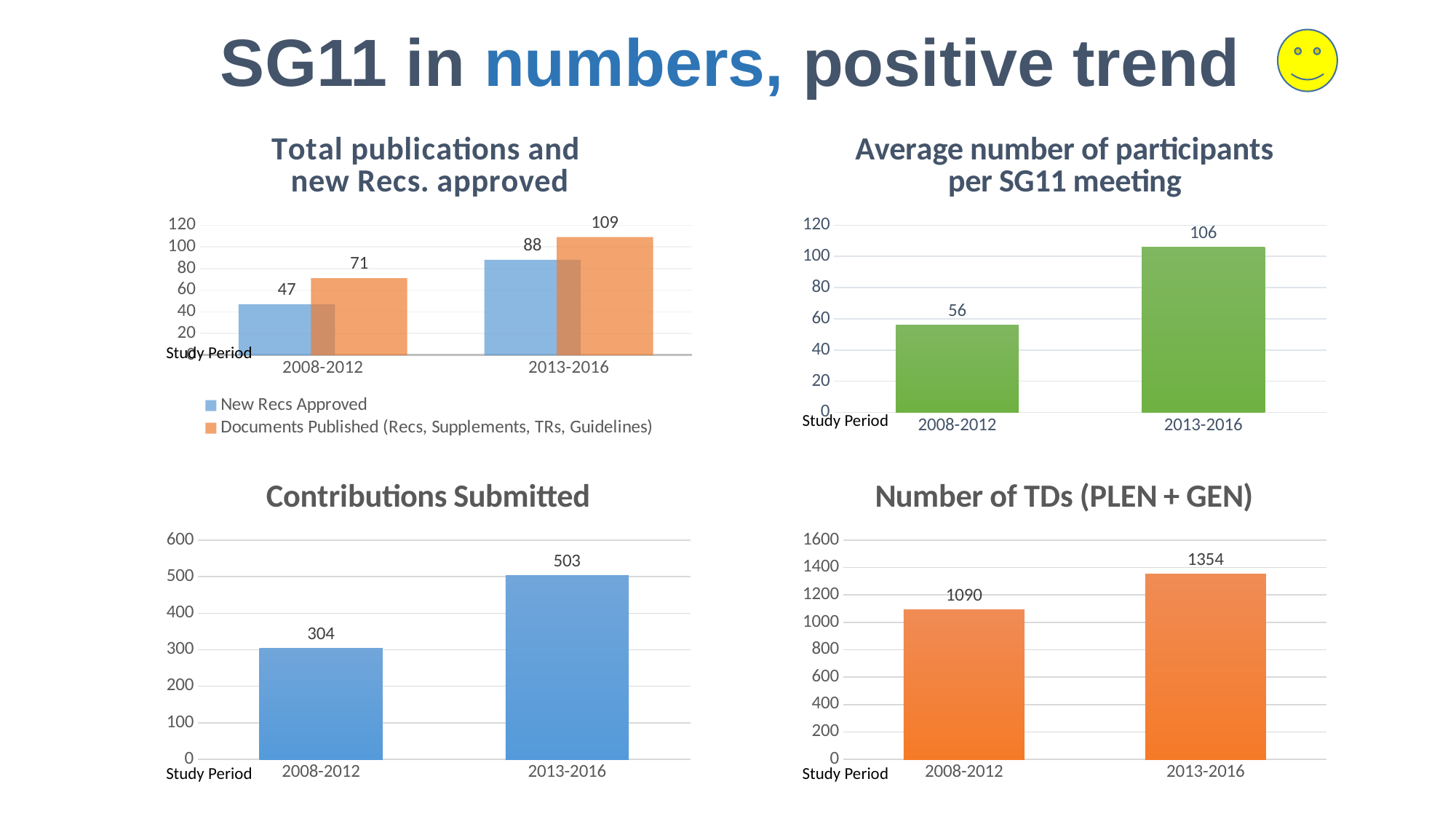

SG11 in numbers, positive trend

### Chart: Total publications and new Recs. approved

| Category | New Recs Approved | Documents Published (Recs, Supplements, TRs, Guidelines) |
|---|---|---|
| 2008-2012 | 47.0 | 71.0 |
| 2013-2016 | 88.0 | 109.0 |

### Chart: Average number of participants per SG11 meeting

| Category |  |
|---|---|
| 2008-2012 | 56.0 |
| 2013-2016 | 106.0 |
Study Period
Study Period
Study Period

### Chart: Contributions Submitted

| Category |  |
|---|---|
| 2008-2012 | 304.0 |
| 2013-2016 | 503.0 |

### Chart: Number of TDs (PLEN + GEN)

| Category |  |
|---|---|
| 2008-2012 | 1090.0 |
| 2013-2016 | 1354.0 |
Study Period
Study Period